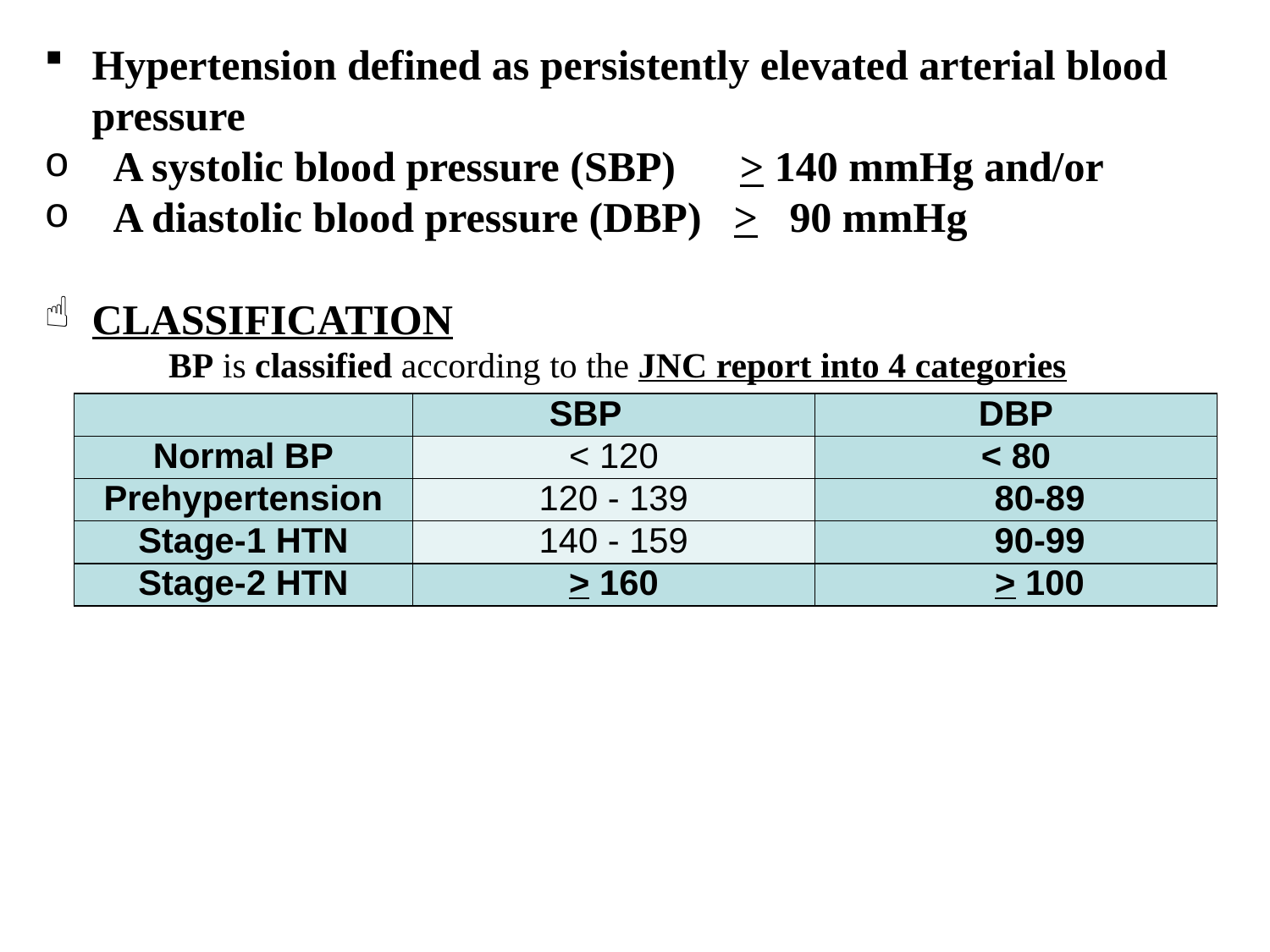

Hypertension defined as persistently elevated arterial blood pressure
  A systolic blood pressure (SBP)      > 140 mmHg and/or
  A diastolic blood pressure (DBP)   >   90 mmHg
CLASSIFICATION
              BP is classified according to the JNC report into 4 categories
|  | SBP | DBP |
| --- | --- | --- |
| Normal BP | < 120 | < 80 |
| Prehypertension | 120 - 139 | 80-89 |
| Stage-1 HTN | 140 - 159 | 90-99 |
| Stage-2 HTN | > 160 | > 100 |